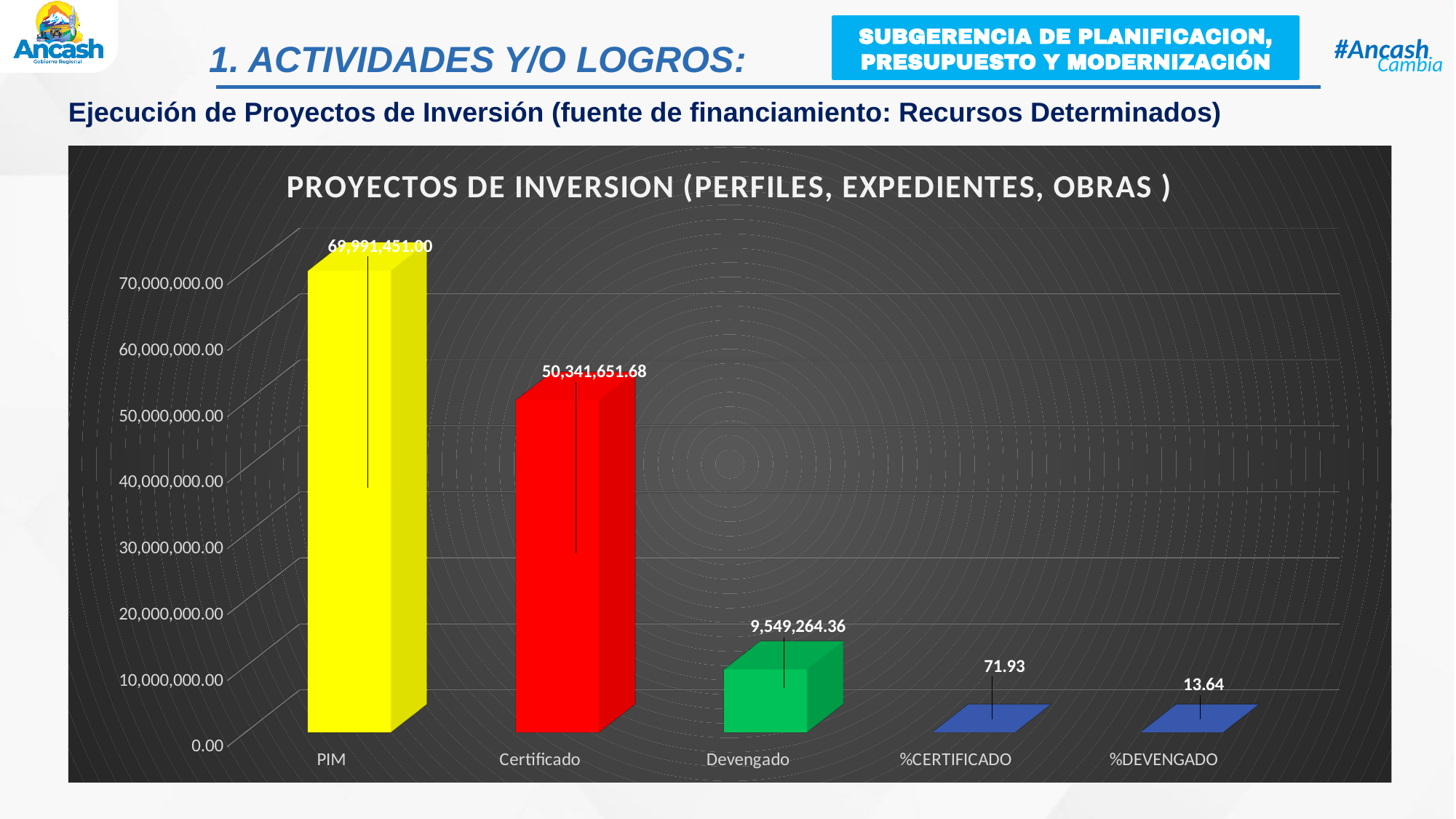

SUBGERENCIA DE PLANIFICACION, PRESUPUESTO Y MODERNIZACIÓN
1. ACTIVIDADES Y/O LOGROS:
Ejecución de Proyectos de Inversión (fuente de financiamiento: Recursos Determinados)

[unsupported chart]